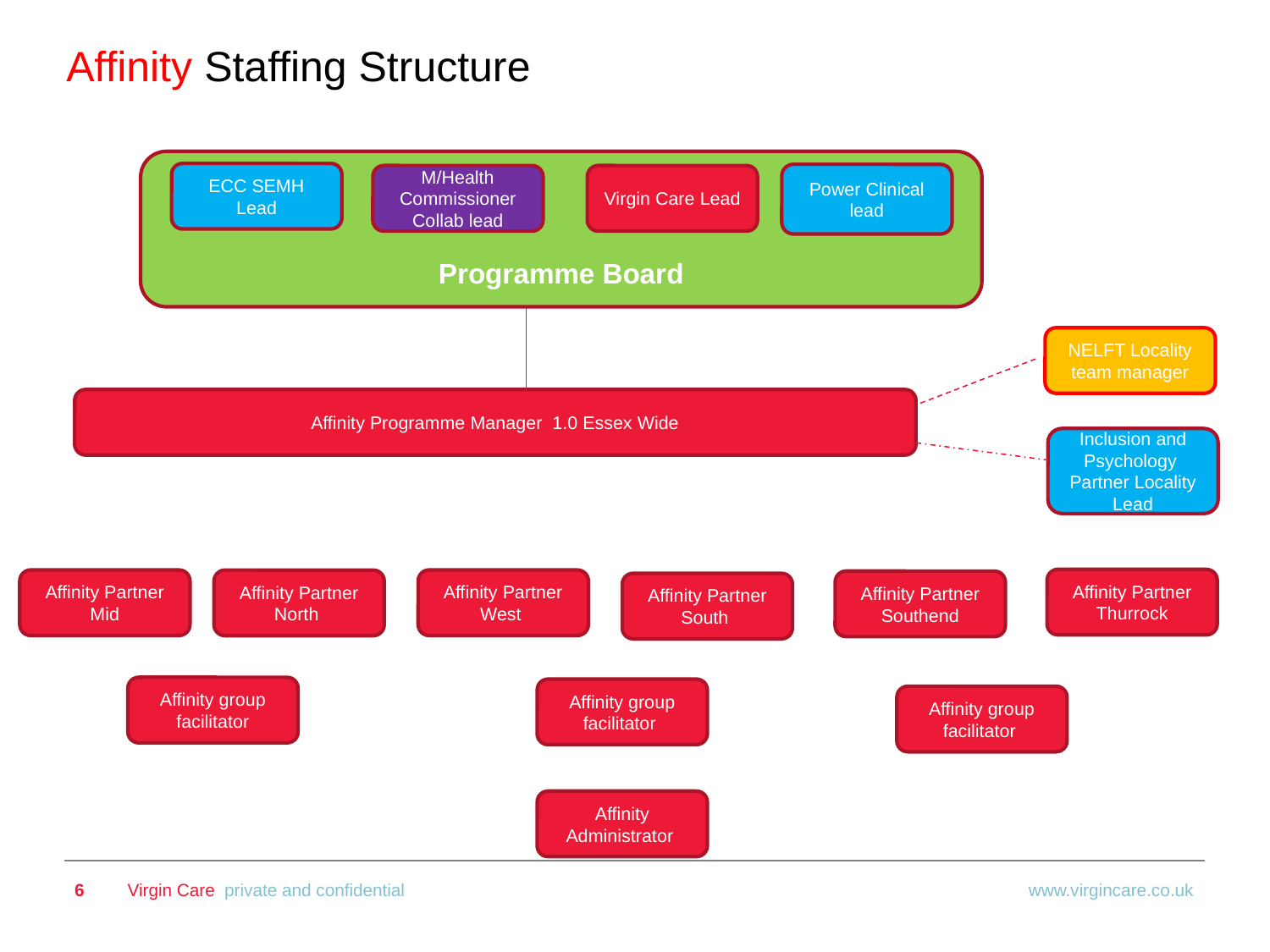

Affinity Staffing Structure

Programme Board
ECC SEMH Lead
Power Clinical lead
M/Health Commissioner Collab lead
Virgin Care Lead
NELFT Locality team manager
Affinity Programme Manager  1.0 Essex Wide
Inclusion and Psychology  Partner Locality Lead
Affinity Partner
Thurrock
Affinity Partner
Mid
Affinity Partner
West
Affinity Partner
North
Affinity Partner
Southend
Affinity Partner
South
Affinity group facilitator
Affinity group facilitator
Affinity group facilitator
Affinity Administrator
6